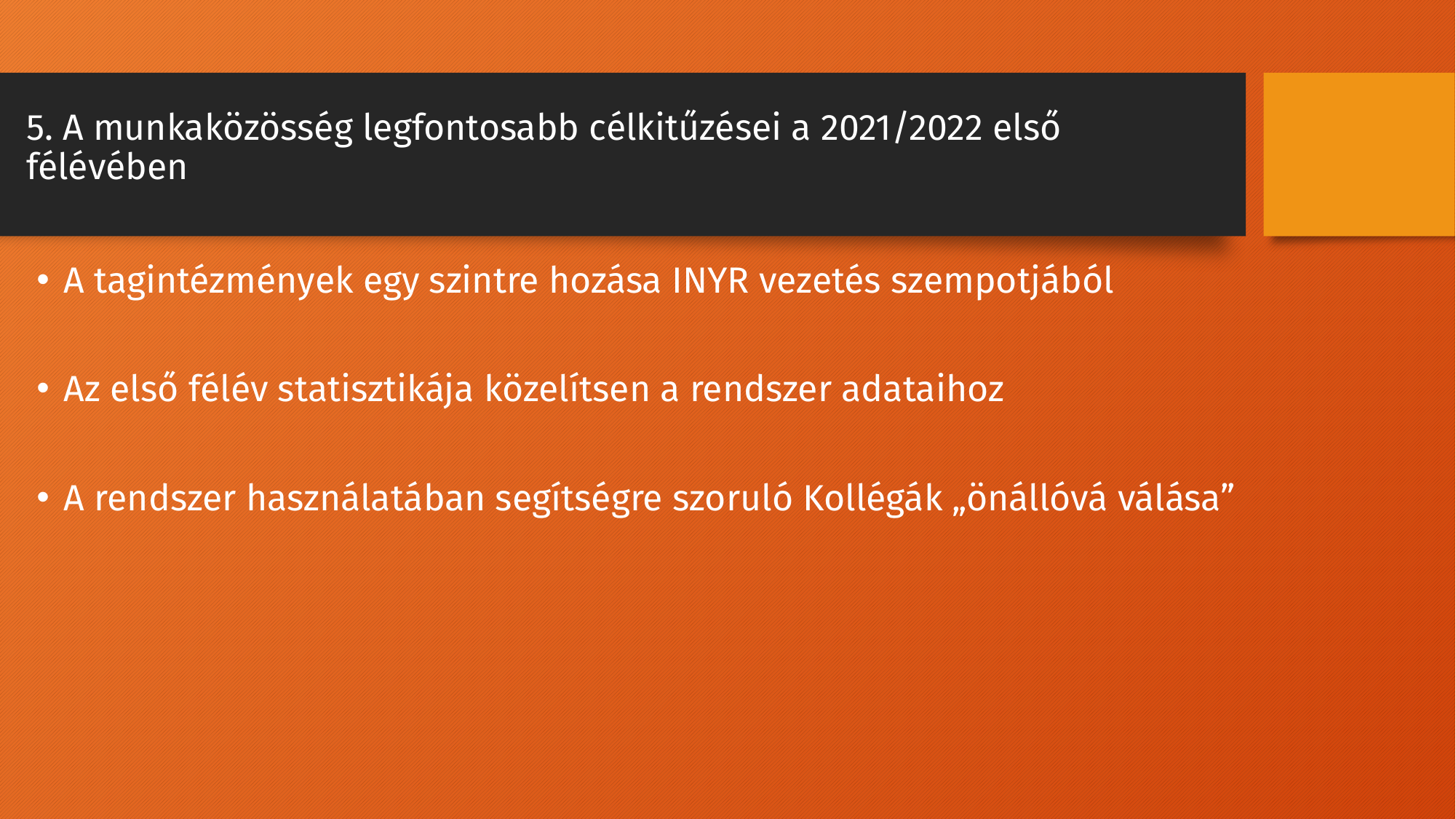

# 5. A munkaközösség legfontosabb célkitűzései a 2021/2022 első félévében
A tagintézmények egy szintre hozása INYR vezetés szempotjából

Az első félév statisztikája közelítsen a rendszer adataihoz

A rendszer használatában segítségre szoruló Kollégák „önállóvá válása”